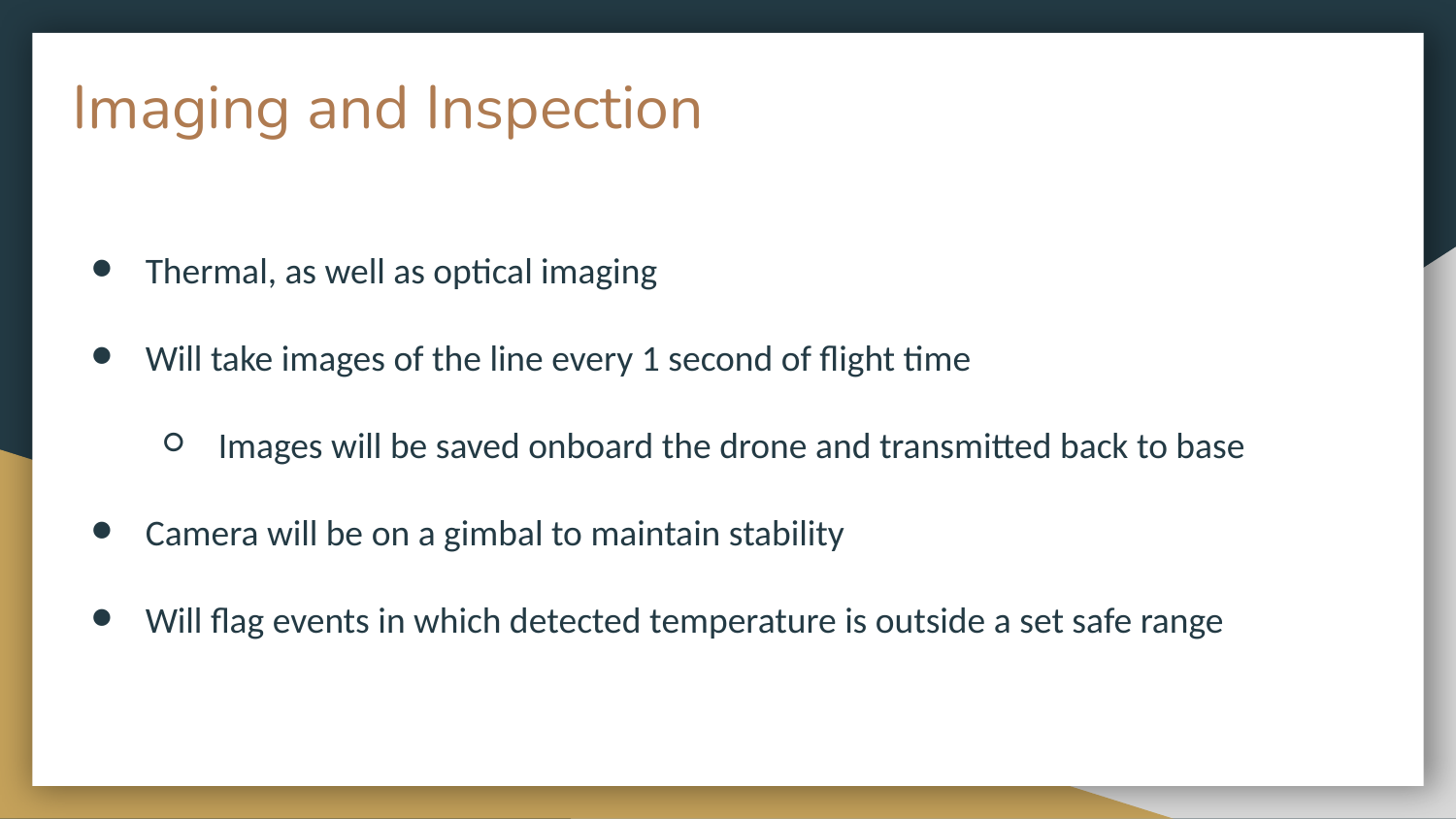

# Imaging and Inspection
Thermal, as well as optical imaging
Will take images of the line every 1 second of flight time
Images will be saved onboard the drone and transmitted back to base
Camera will be on a gimbal to maintain stability
Will flag events in which detected temperature is outside a set safe range